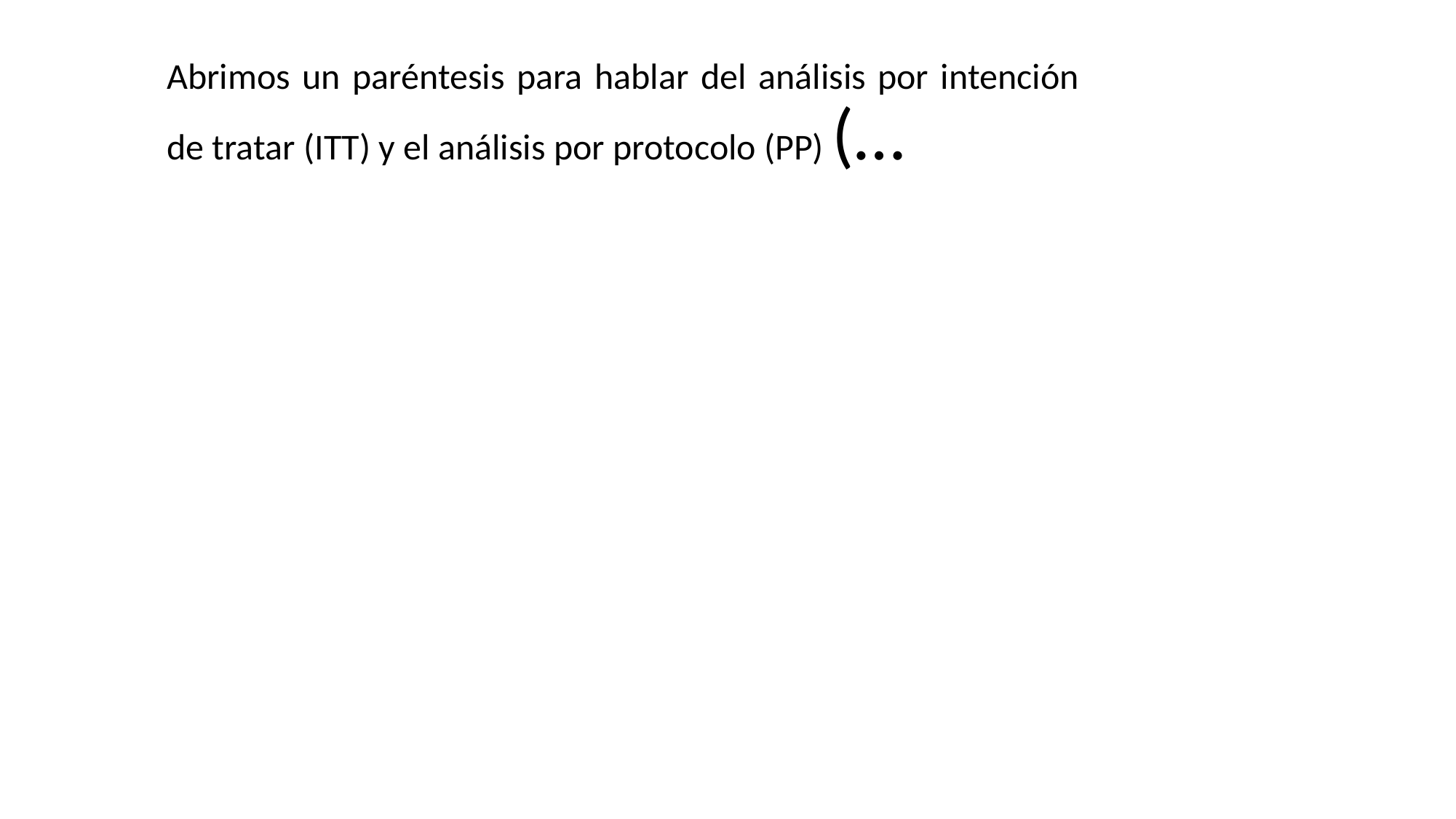

Abrimos un paréntesis para hablar del análisis por intención de tratar (ITT) y el análisis por protocolo (PP) (…